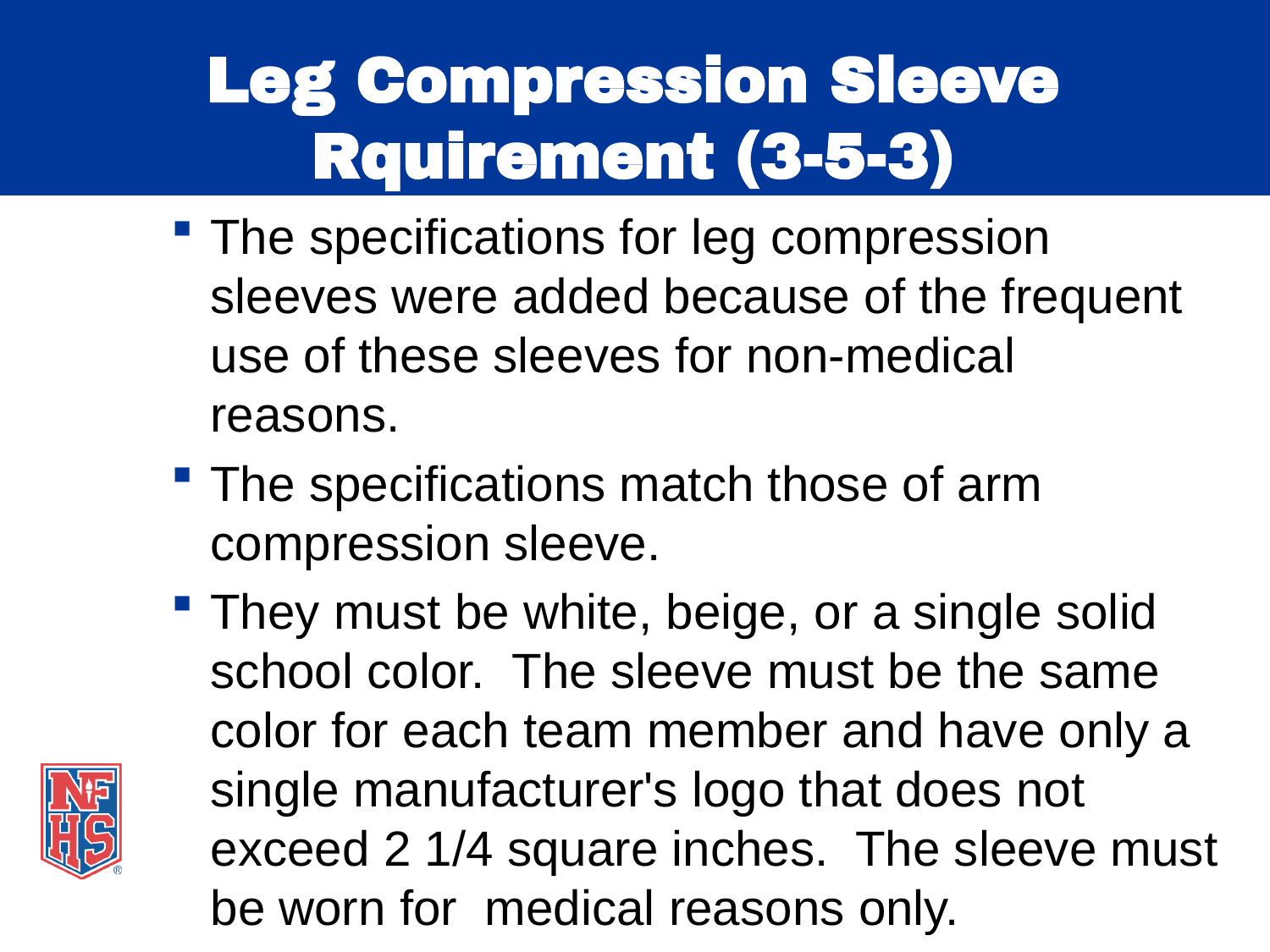

# Leg Compression Sleeve Rquirement (3-5-3)
The specifications for leg compression sleeves were added because of the frequent use of these sleeves for non-medical reasons.
The specifications match those of arm compression sleeve.
They must be white, beige, or a single solid school color.  The sleeve must be the same color for each team member and have only a single manufacturer's logo that does not exceed 2 1/4 square inches.  The sleeve must be worn for  medical reasons only.